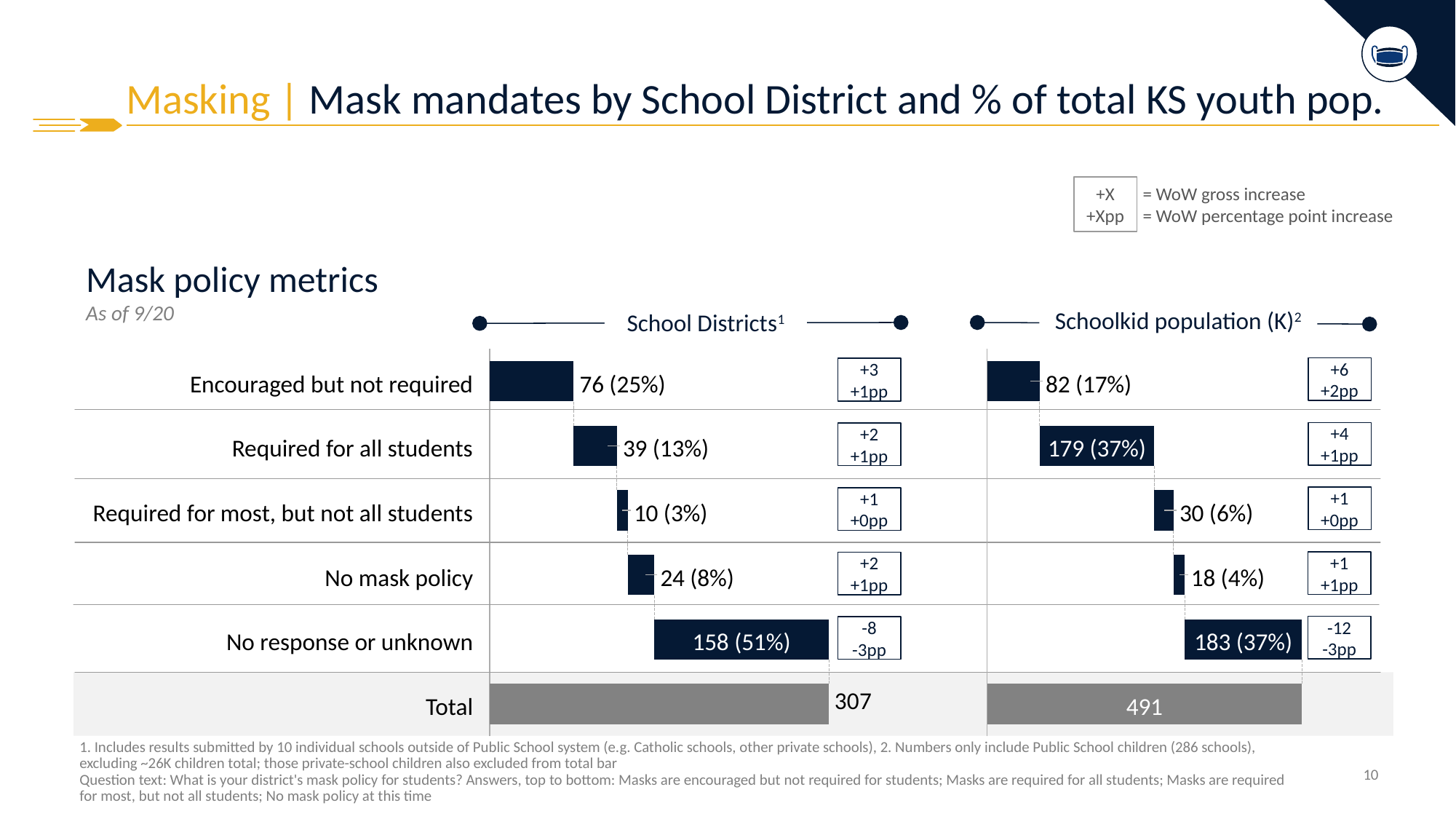

# Masking | Mask mandates by School District and % of total KS youth pop.
+X
+Xpp
= WoW gross increase
= WoW percentage point increase
Mask policy metrics
As of 9/20
Schoolkid population (K)2
School Districts1

### Chart

| Category |  |  |
|---|---|---|

### Chart

| Category |  |  |
|---|---|---|
+6
+2pp
+3
+1pp
Encouraged but not required
76 (25%)
82 (17%)
+4
+1pp
+2
+1pp
Required for all students
39 (13%)
179 (37%)
+1
+0pp
+1
+0pp
Required for most, but not all students
10 (3%)
30 (6%)
+1
+1pp
+2
+1pp
No mask policy
24 (8%)
18 (4%)
-12
-3pp
-8
-3pp
No response or unknown
158 (51%)
183 (37%)

Total
491
1. Includes results submitted by 10 individual schools outside of Public School system (e.g. Catholic schools, other private schools), 2. Numbers only include Public School children (286 schools), excluding ~26K children total; those private-school children also excluded from total bar
Question text: What is your district's mask policy for students? Answers, top to bottom: Masks are encouraged but not required for students; Masks are required for all students; Masks are required for most, but not all students; No mask policy at this time